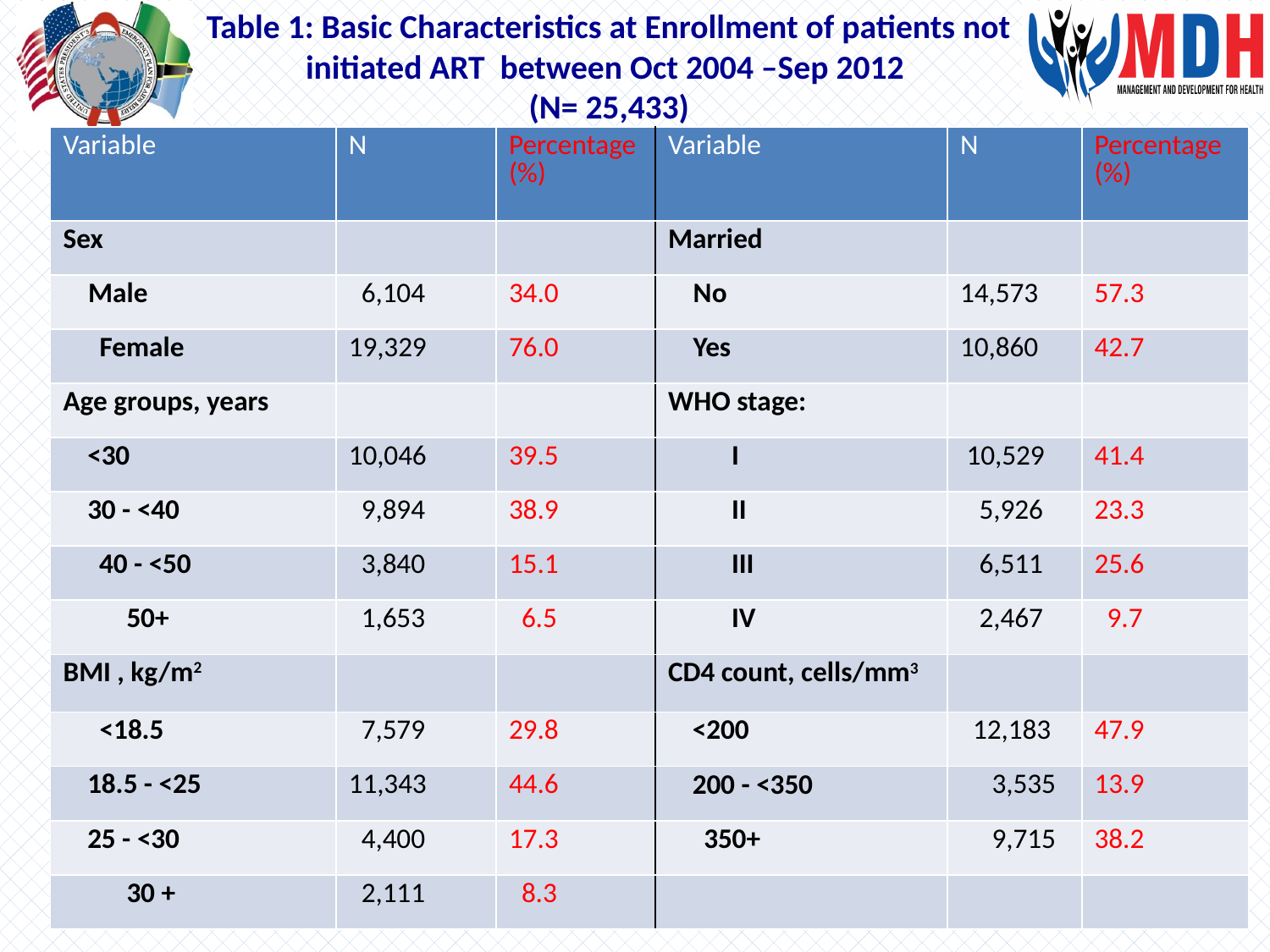

# Table 1: Basic Characteristics at Enrollment of patients not initiated ART  between Oct 2004 –Sep 2012 (N= 25,433)
| Variable | N | Percentage (%) | Variable | N | Percentage (%) |
| --- | --- | --- | --- | --- | --- |
| Sex |  |  | Married |  |  |
| Male | 6,104 | 34.0 | No | 14,573 | 57.3 |
| Female | 19,329 | 76.0 | Yes | 10,860 | 42.7 |
| Age groups, years |  |  | WHO stage: |  |  |
| <30 | 10,046 | 39.5 | I | 10,529 | 41.4 |
| 30 - <40 | 9,894 | 38.9 | II | 5,926 | 23.3 |
| 40 - <50 | 3,840 | 15.1 | III | 6,511 | 25.6 |
| 50+ | 1,653 | 6.5 | IV | 2,467 | 9.7 |
| BMI , kg/m2 |  |  | CD4 count, cells/mm3 |  |  |
| <18.5 | 7,579 | 29.8 | <200 | 12,183 | 47.9 |
| 18.5 - <25 | 11,343 | 44.6 | 200 - <350 | 3,535 | 13.9 |
| 25 - <30 | 4,400 | 17.3 | 350+ | 9,715 | 38.2 |
| 30 + | 2,111 | 8.3 |  |  |  |
9